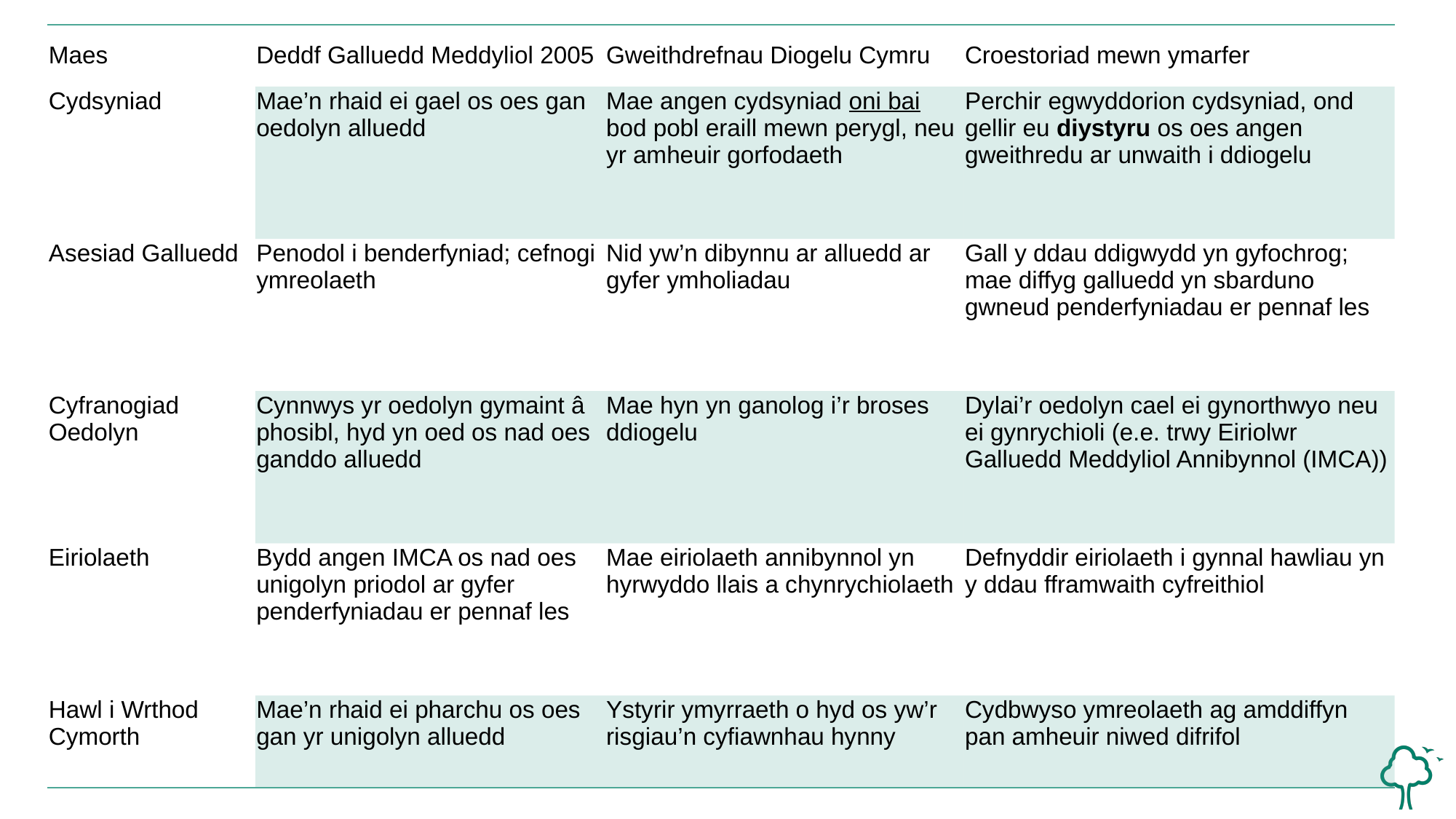

# Negeseuon allweddol
| Maes | Deddf Galluedd Meddyliol 2005 | Gweithdrefnau Diogelu Cymru | Croestoriad mewn ymarfer |
| --- | --- | --- | --- |
| Cydsyniad | Mae’n rhaid ei gael os oes gan oedolyn alluedd | Mae angen cydsyniad oni bai bod pobl eraill mewn perygl, neu yr amheuir gorfodaeth | Perchir egwyddorion cydsyniad, ond gellir eu diystyru os oes angen gweithredu ar unwaith i ddiogelu |
| Asesiad Galluedd | Penodol i benderfyniad; cefnogi ymreolaeth | Nid yw’n dibynnu ar alluedd ar gyfer ymholiadau | Gall y ddau ddigwydd yn gyfochrog; mae diffyg galluedd yn sbarduno gwneud penderfyniadau er pennaf les |
| Cyfranogiad Oedolyn | Cynnwys yr oedolyn gymaint â phosibl, hyd yn oed os nad oes ganddo alluedd | Mae hyn yn ganolog i’r broses ddiogelu | Dylai’r oedolyn cael ei gynorthwyo neu ei gynrychioli (e.e. trwy Eiriolwr Galluedd Meddyliol Annibynnol (IMCA)) |
| Eiriolaeth | Bydd angen IMCA os nad oes unigolyn priodol ar gyfer penderfyniadau er pennaf les | Mae eiriolaeth annibynnol yn hyrwyddo llais a chynrychiolaeth | Defnyddir eiriolaeth i gynnal hawliau yn y ddau fframwaith cyfreithiol |
| Hawl i Wrthod Cymorth | Mae’n rhaid ei pharchu os oes gan yr unigolyn alluedd | Ystyrir ymyrraeth o hyd os yw’r risgiau’n cyfiawnhau hynny | Cydbwyso ymreolaeth ag amddiffyn pan amheuir niwed difrifol |